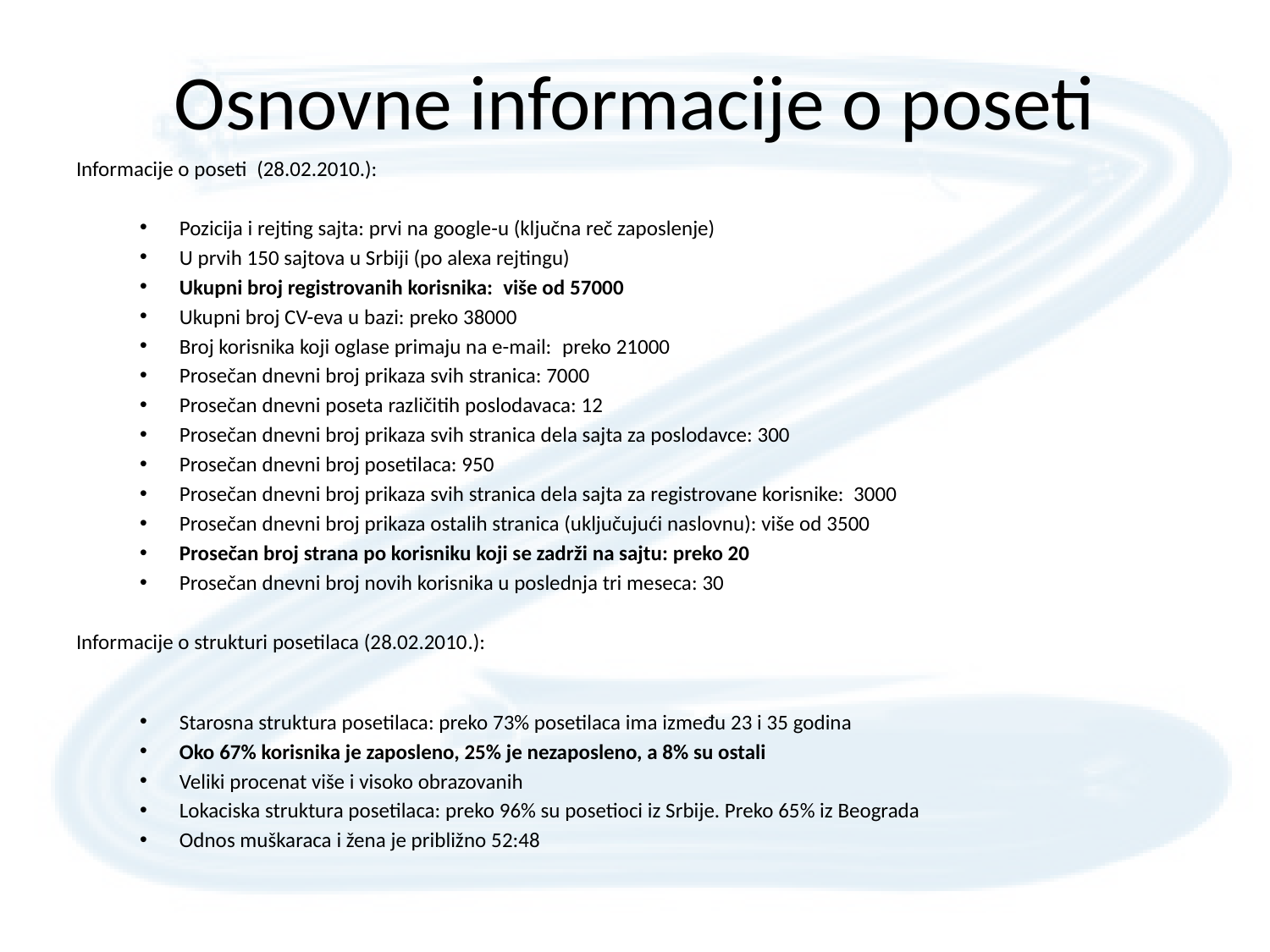

# Osnovne informacije o poseti
Informacije o poseti  (28.02.2010.):

Pozicija i rejting sajta: prvi na google-u (ključna reč zaposlenje)
U prvih 150 sajtova u Srbiji (po alexa rejtingu)
Ukupni broj registrovanih korisnika:  više od 57000
Ukupni broj CV-eva u bazi: preko 38000
Broj korisnika koji oglase primaju na e-mail:  preko 21000
Prosečan dnevni broj prikaza svih stranica: 7000
Prosečan dnevni poseta različitih poslodavaca: 12
Prosečan dnevni broj prikaza svih stranica dela sajta za poslodavce: 300
Prosečan dnevni broj posetilaca: 950
Prosečan dnevni broj prikaza svih stranica dela sajta za registrovane korisnike:  3000
Prosečan dnevni broj prikaza ostalih stranica (uključujući naslovnu): više od 3500
Prosečan broj strana po korisniku koji se zadrži na sajtu: preko 20
Prosečan dnevni broj novih korisnika u poslednja tri meseca: 30

Informacije o strukturi posetilaca (28.02.2010.):

Starosna struktura posetilaca: preko 73% posetilaca ima između 23 i 35 godina
Oko 67% korisnika je zaposleno, 25% je nezaposleno, a 8% su ostali
Veliki procenat više i visoko obrazovanih
Lokaciska struktura posetilaca: preko 96% su posetioci iz Srbije. Preko 65% iz Beograda
Odnos muškaraca i žena je približno 52:48